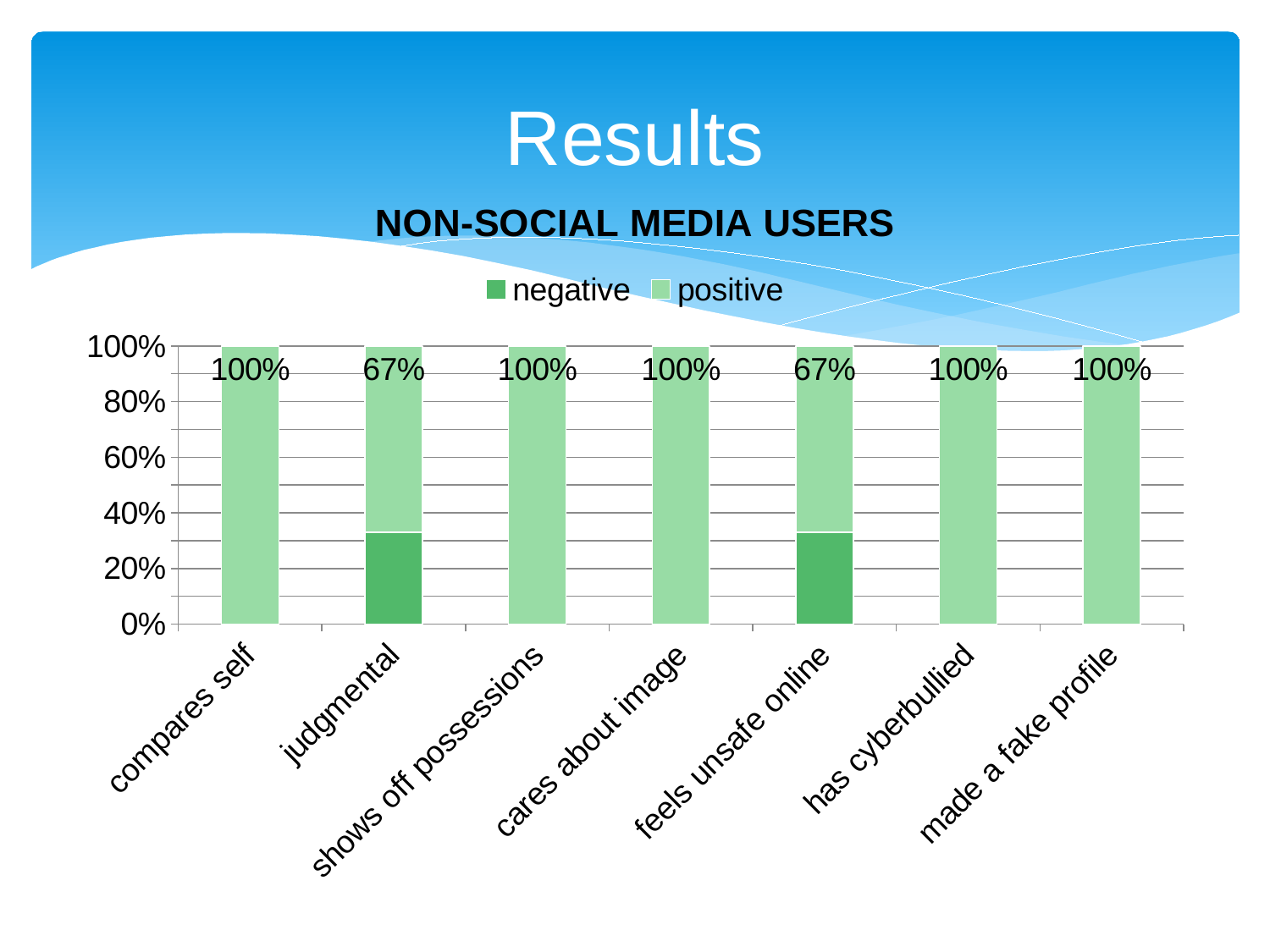

# Results

### Chart: NON-SOCIAL MEDIA USERS

| Category | negative | positive |
|---|---|---|
| compares self | 0.0 | 1.0 |
| judgmental | 0.33 | 0.67 |
| shows off possessions | 0.0 | 1.0 |
| cares about image | 0.0 | 1.0 |
| feels unsafe online | 0.33 | 0.67 |
| has cyberbullied | 0.0 | 1.0 |
| made a fake profile | 0.0 | 1.0 |